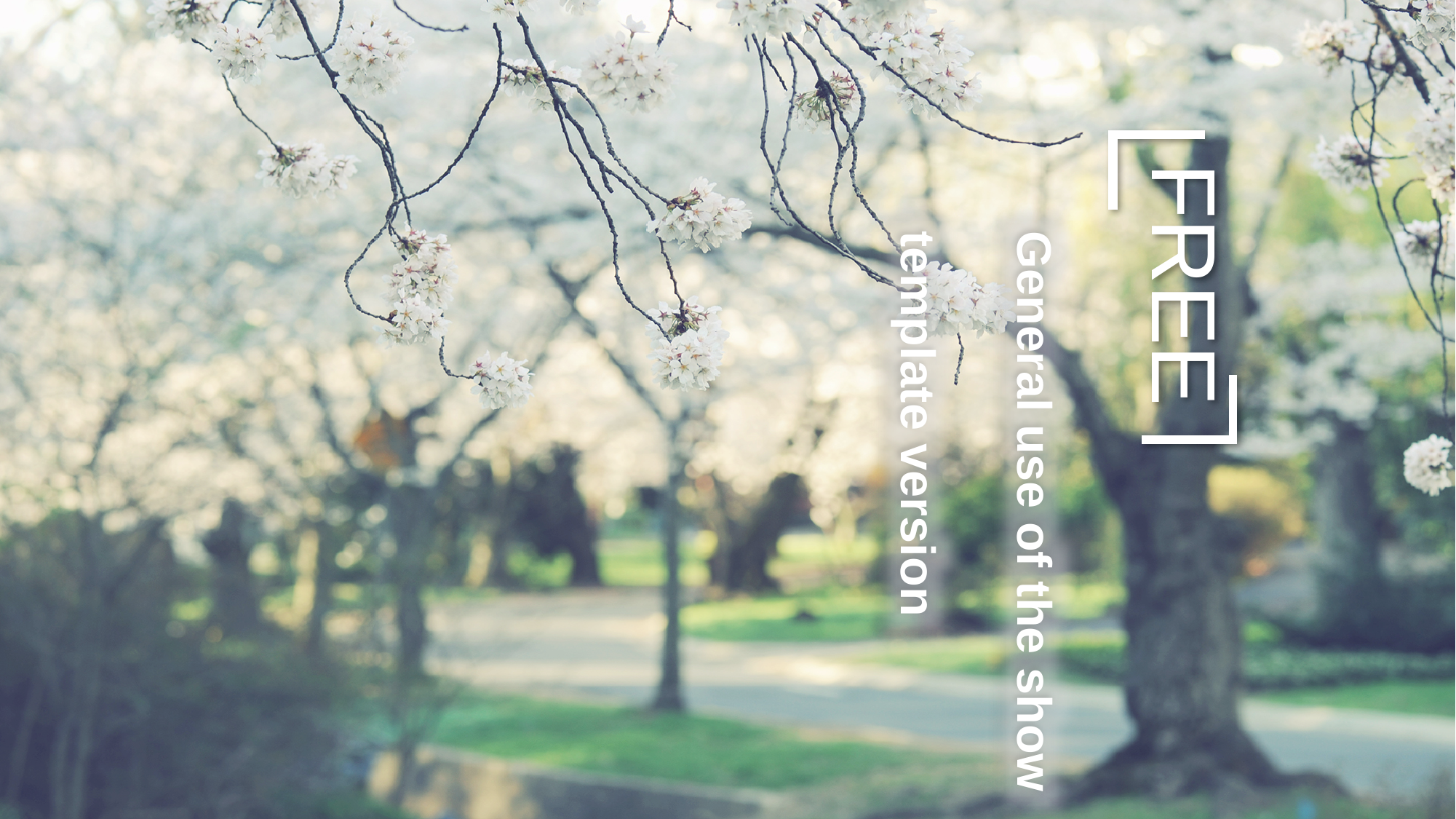

FREE
General use of the show template version